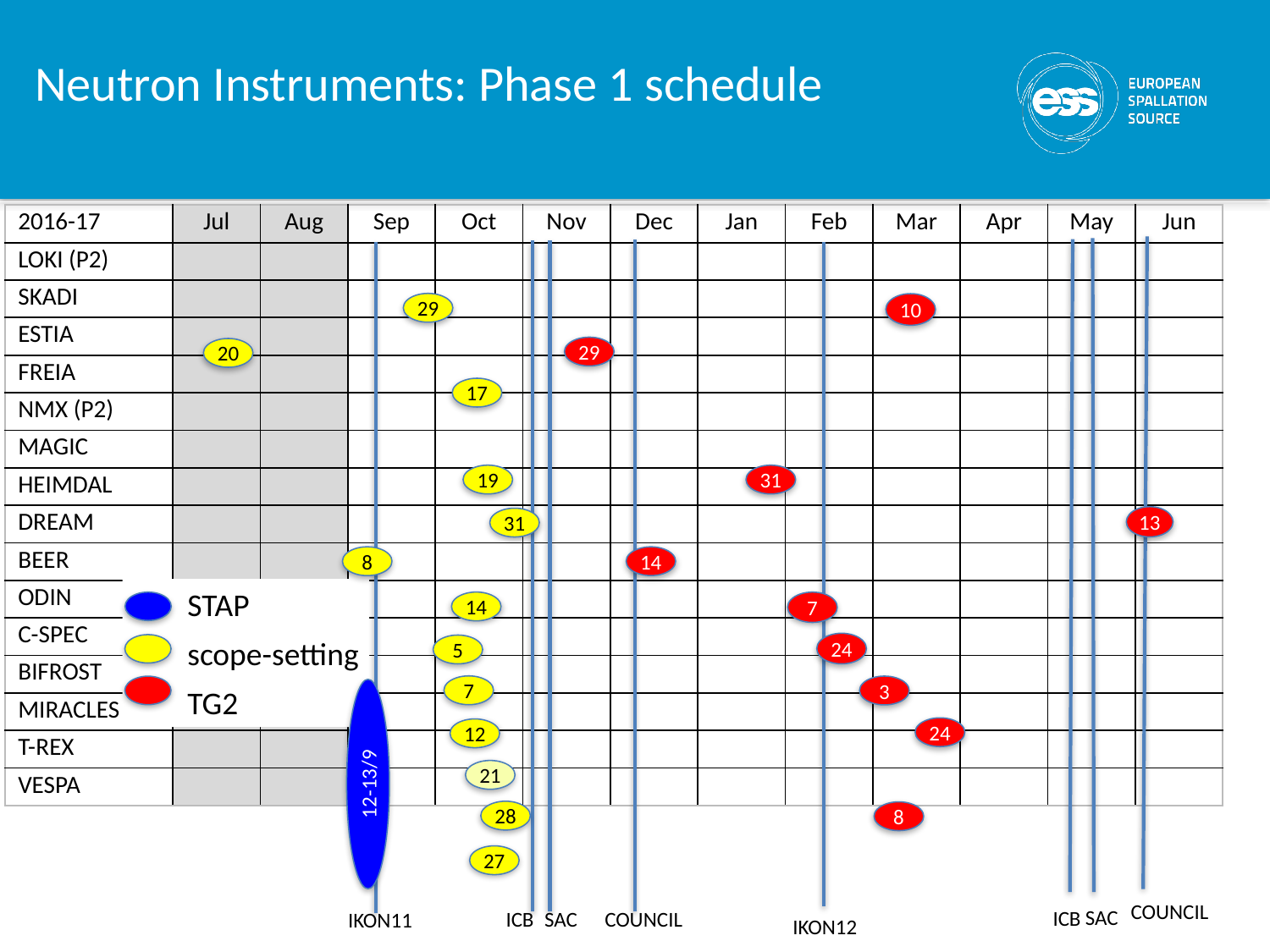

# Neutron Instruments: Phase 1 schedule
| 2016-17 | Jul | Aug | Sep | Oct | Nov | Dec | Jan | Feb | Mar | Apr | May | Jun |
| --- | --- | --- | --- | --- | --- | --- | --- | --- | --- | --- | --- | --- |
| LOKI (P2) |  |  |  |  |  |  |  |  |  |  |  |  |
| SKADI |  |  |  |  |  |  |  |  |  |  |  |  |
| ESTIA |  |  |  |  |  |  |  |  |  |  |  |  |
| FREIA |  |  |  |  |  |  |  |  |  |  |  |  |
| NMX (P2) |  |  |  |  |  |  |  |  |  |  |  |  |
| MAGIC |  |  |  |  |  |  |  |  |  |  |  |  |
| HEIMDAL |  |  |  |  |  |  |  |  |  |  |  |  |
| DREAM |  |  |  |  |  |  |  |  |  |  |  |  |
| BEER |  |  |  |  |  |  |  |  |  |  |  |  |
| ODIN |  |  |  |  |  |  |  |  |  |  |  |  |
| C-SPEC |  |  |  |  |  |  |  |  |  |  |  |  |
| BIFROST |  |  |  |  |  |  |  |  |  |  |  |  |
| MIRACLES |  |  |  |  |  |  |  |  |  |  |  |  |
| T-REX |  |  |  |  |  |  |  |  |  |  |  |  |
| VESPA |  |  |  |  |  |  |  |  |  |  |  |  |
29
29
20
8
12-13/9
COUNCIL
ICB
SAC
IKON11
10
17
19
31
14
5
7
12
21
28
27
31
13
14
STAP
scope-setting
TG2

7
24
3
24
8
COUNCIL
SAC
ICB
IKON12